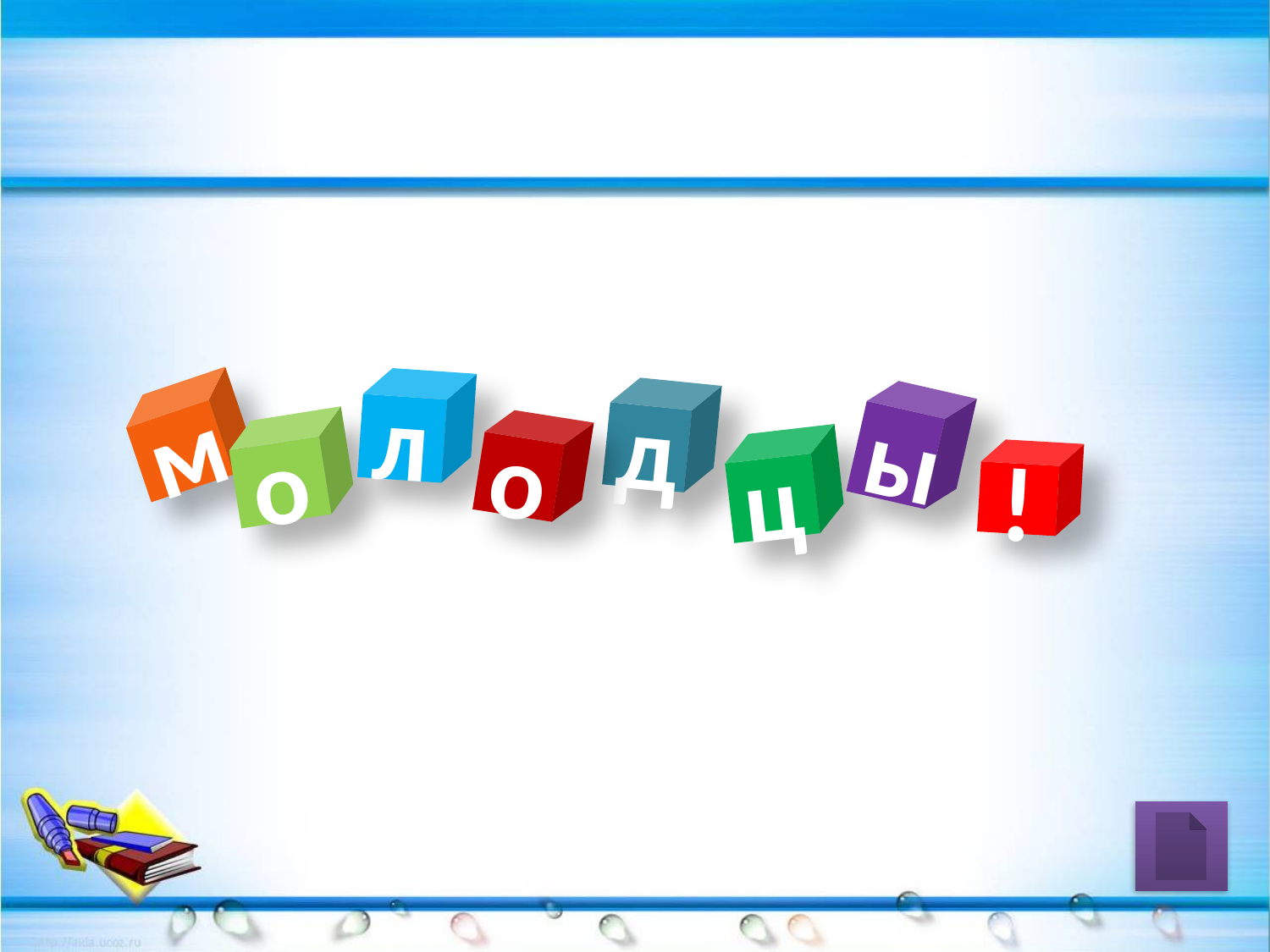

л
д
м
ы
о
о
ц
!